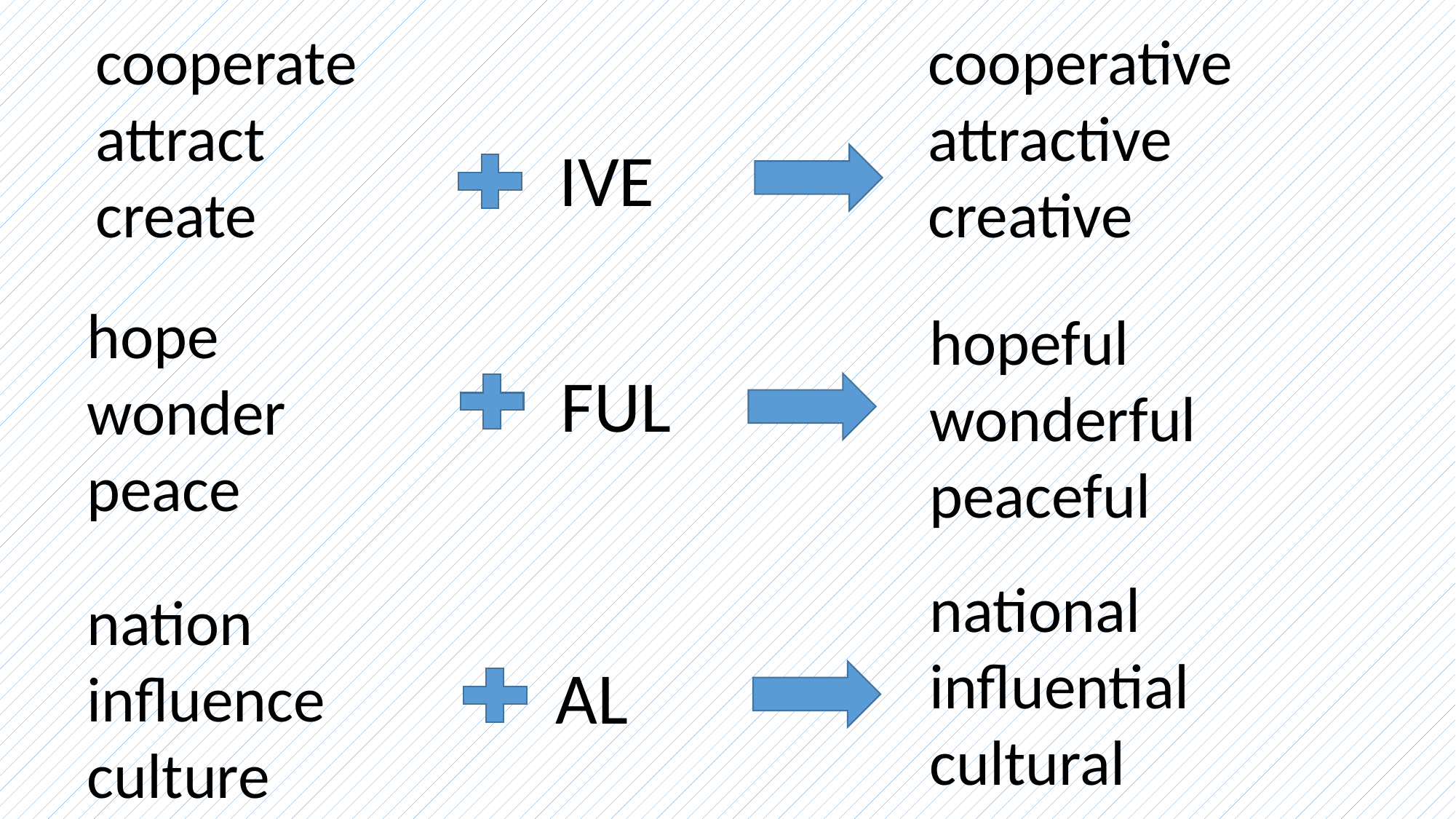

cooperate
attract
create
cooperative
attractive
creative
#

IVE

hope
wonder
peace
hopeful
wonderful
peaceful
FUL

national
influential
cultural
nation
influence
culture
AL